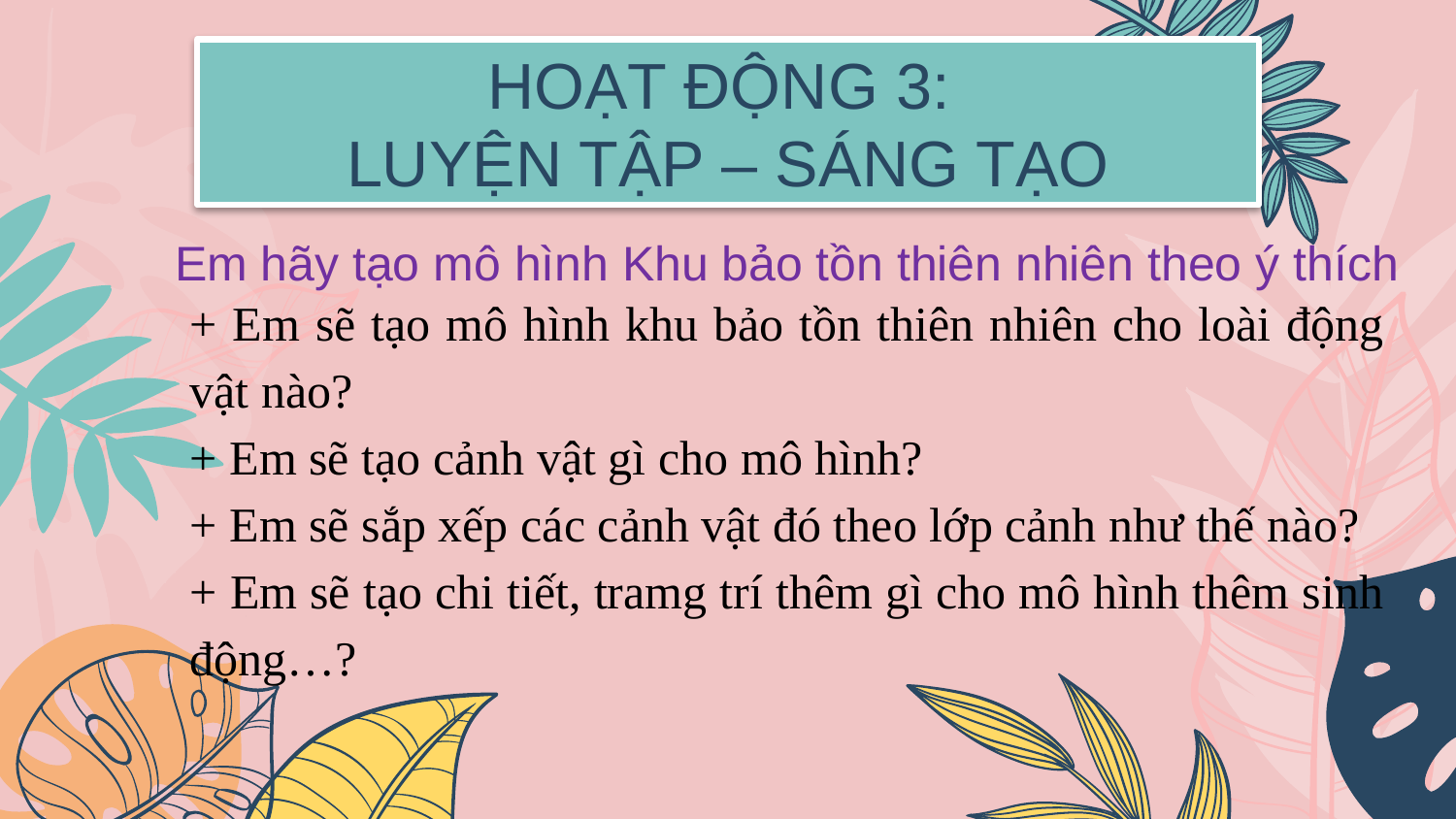

HOẠT ĐỘNG 3:
LUYỆN TẬP – SÁNG TẠO
Em hãy tạo mô hình Khu bảo tồn thiên nhiên theo ý thích
+ Em sẽ tạo mô hình khu bảo tồn thiên nhiên cho loài động vật nào?
+ Em sẽ tạo cảnh vật gì cho mô hình?
+ Em sẽ sắp xếp các cảnh vật đó theo lớp cảnh như thế nào?
+ Em sẽ tạo chi tiết, tramg trí thêm gì cho mô hình thêm sinh động…?